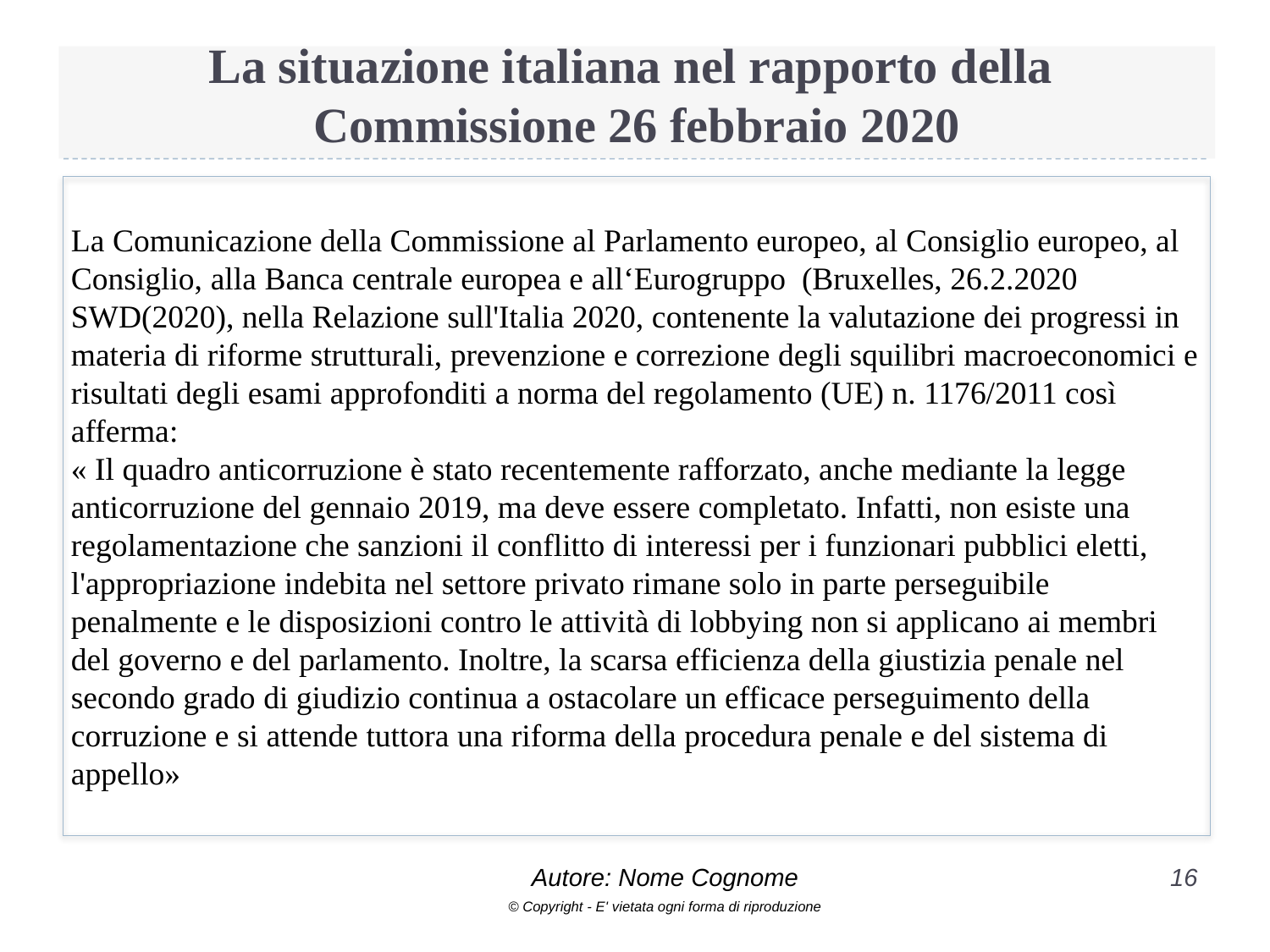

# La situazione italiana nel rapporto della Commissione 26 febbraio 2020

La Comunicazione della Commissione al Parlamento europeo, al Consiglio europeo, al Consiglio, alla Banca centrale europea e all‘Eurogruppo  (Bruxelles, 26.2.2020  SWD(2020), nella Relazione sull'Italia 2020, contenente la valutazione dei progressi in materia di riforme strutturali, prevenzione e correzione degli squilibri macroeconomici e risultati degli esami approfonditi a norma del regolamento (UE) n. 1176/2011 così afferma:
« Il quadro anticorruzione è stato recentemente rafforzato, anche mediante la legge anticorruzione del gennaio 2019, ma deve essere completato. Infatti, non esiste una regolamentazione che sanzioni il conflitto di interessi per i funzionari pubblici eletti, l'appropriazione indebita nel settore privato rimane solo in parte perseguibile penalmente e le disposizioni contro le attività di lobbying non si applicano ai membri del governo e del parlamento. Inoltre, la scarsa efficienza della giustizia penale nel secondo grado di giudizio continua a ostacolare un efficace perseguimento della corruzione e si attende tuttora una riforma della procedura penale e del sistema di appello»